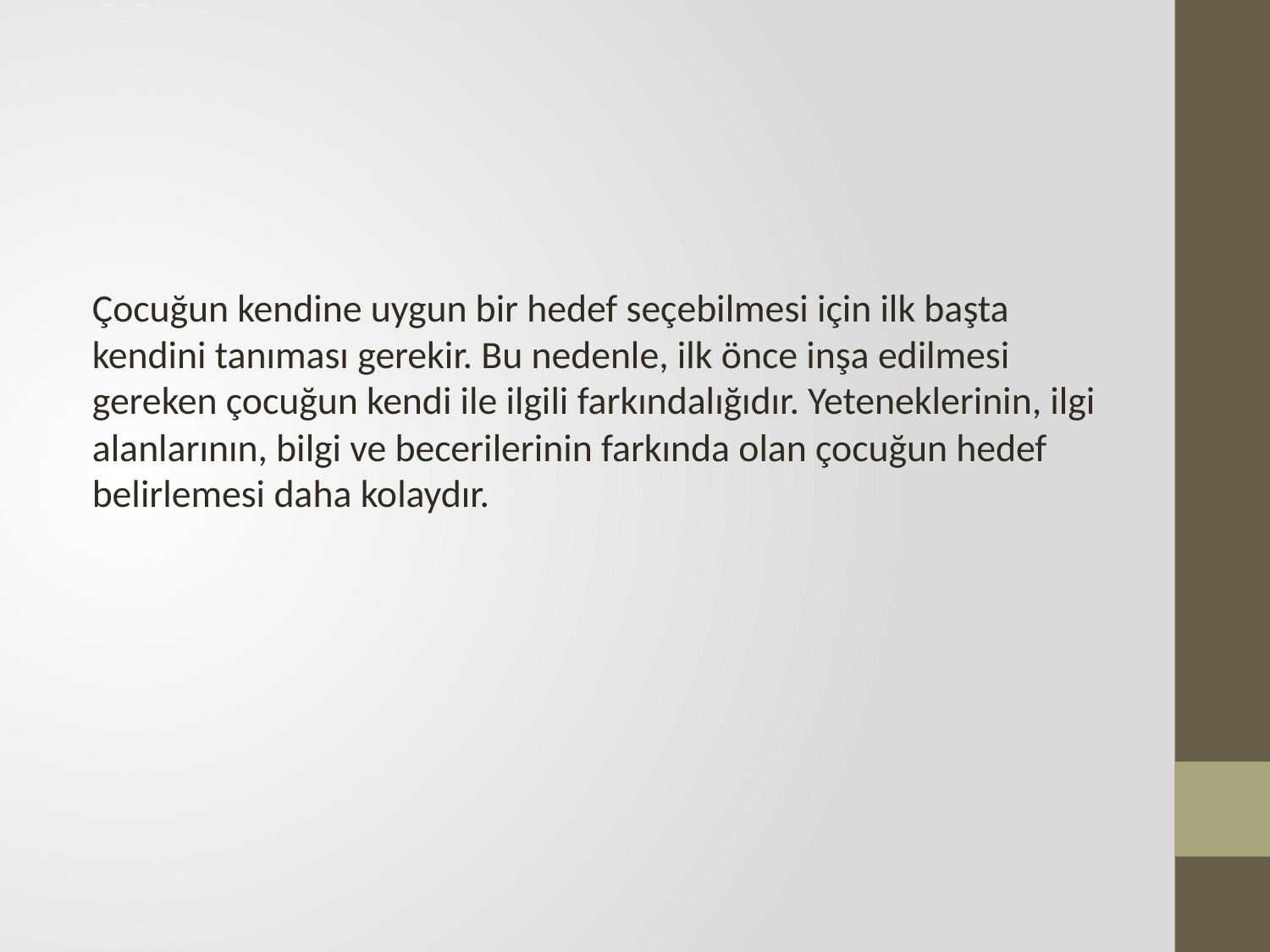

Çocuğun kendine uygun bir hedef seçebilmesi için ilk başta kendini tanıması gerekir. Bu nedenle, ilk önce inşa edilmesi gereken çocuğun kendi ile ilgili farkındalığıdır. Yeteneklerinin, ilgi alanlarının, bilgi ve becerilerinin farkında olan çocuğun hedef belirlemesi daha kolaydır.